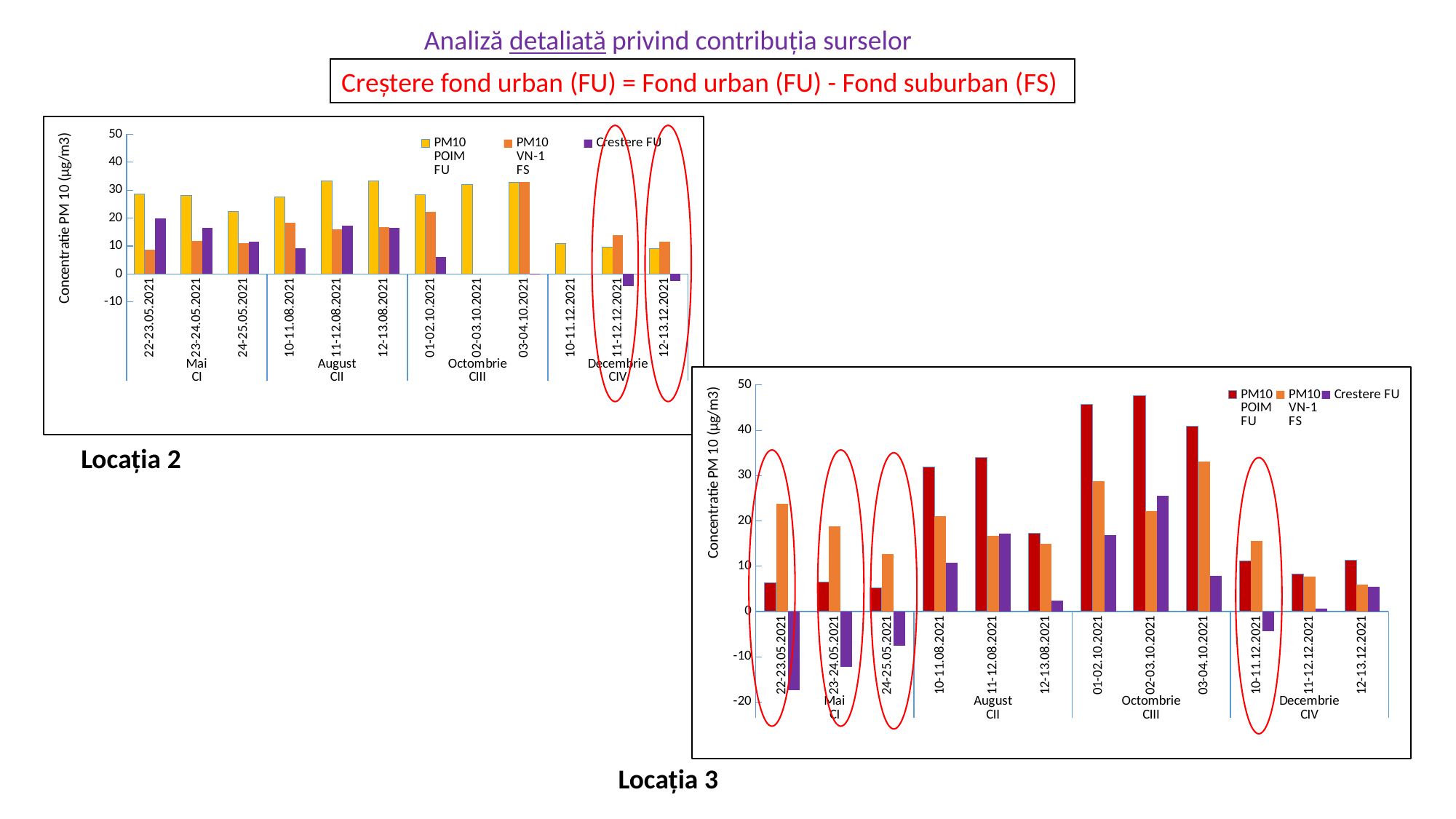

Analiză detaliată privind contribuția surselor
Creștere fond urban (FU) = Fond urban (FU) - Fond suburban (FS)

### Chart

| Category | PM10
POIM
FU | PM10
VN-1
FS | Crestere FU |
|---|---|---|---|
| 22-23.05.2021 | 28.532608695652048 | 8.72 | 19.812608695652045 |
| 23-24.05.2021 | 28.07971014492746 | 11.69 | 16.389710144927463 |
| 24-25.05.2021 | 22.463768115941367 | 10.94 | 11.523768115941367 |
| 10-11.08.2021 | 27.626811594202373 | 18.39 | 9.236811594202372 |
| 11-12.08.2021 | 33.33333333333298 | 16.09 | 17.24333333333298 |
| 12-13.08.2021 | 33.24275362318897 | 16.83 | 16.41275362318897 |
| 01-02.10.2021 | 28.442028985507537 | 22.32 | 6.122028985507537 |
| 02-03.10.2021 | 31.8840579710142 | None | None |
| 03-04.10.2021 | 32.699275362318865 | 33.0 | -0.3007246376811352 |
| 10-11.12.2021 | 10.778985507246599 | None | None |
| 11-12.12.2021 | 9.51086956521735 | 13.86 | -4.34913043478265 |
| 12-13.12.2021 | 8.967391304347744 | 11.51 | -2.5426086956522553 |

### Chart

| Category | PM10
POIM
FU | PM10
VN-1
FS | Crestere FU |
|---|---|---|---|
| 22-23.05.2021 | 6.32 | 23.73188405797162 | -17.41188405797162 |
| 23-24.05.2021 | 6.56 | 18.750000000000146 | -12.190000000000147 |
| 24-25.05.2021 | 5.16 | 12.681159420289465 | -7.5211594202894645 |
| 10-11.08.2021 | 31.884057971014702 | 21.07 | 10.814057971014702 |
| 11-12.08.2021 | 33.96739130434811 | 16.74 | 17.227391304348114 |
| 12-13.08.2021 | 17.210144927536348 | 14.89 | 2.3201449275363473 |
| 01-02.10.2021 | 45.65217391304338 | 28.76 | 16.892173913043376 |
| 02-03.10.2021 | 47.644927536231265 | 22.13 | 25.514927536231266 |
| 03-04.10.2021 | 40.942028985506965 | 33.13 | 7.812028985506963 |
| 10-11.12.2021 | 11.141304347826168 | 15.51 | -4.368695652173832 |
| 11-12.12.2021 | 8.33333333333312 | 7.65 | 0.6833333333331204 |
| 12-13.12.2021 | 11.322463768115702 | 5.95 | 5.3724637681157015 |
Locația 2

Locația 3